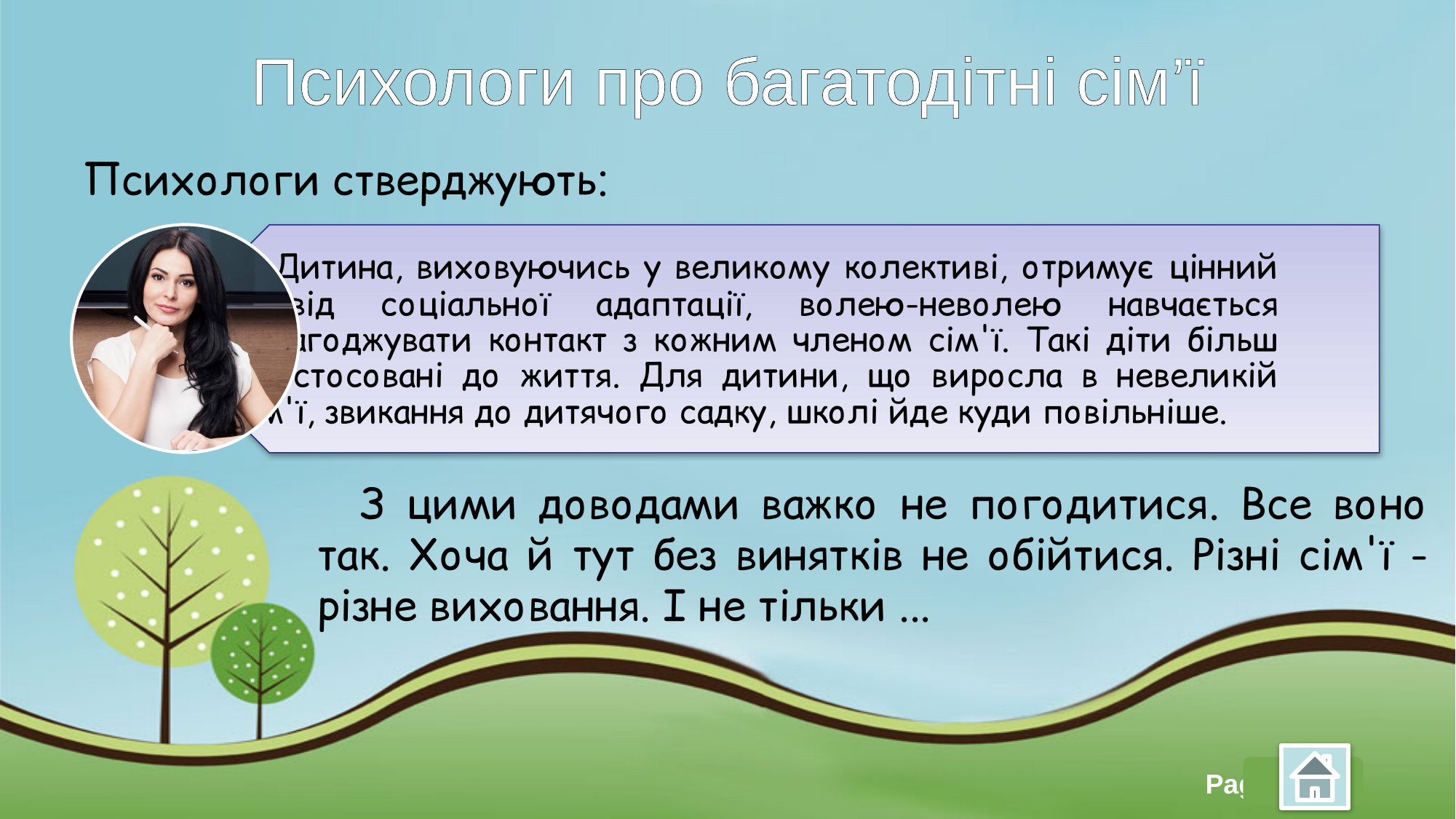

# Психологи про багатодітні сім’ї
Психологи стверджують:
   Дитина, виховуючись у великому колективі, отримує цінний досвід соціальної адаптації, волею-неволею навчається налагоджувати контакт з кожним членом сім'ї. Такі діти більш пристосовані до життя. Для дитини, що виросла в невеликій сім'ї, звикання до дитячого садку, школі йде куди повільніше.
З цими доводами важко не погодитися. Все воно так. Хоча й тут без винятків не обійтися. Різні сім'ї - різне виховання. І не тільки ...